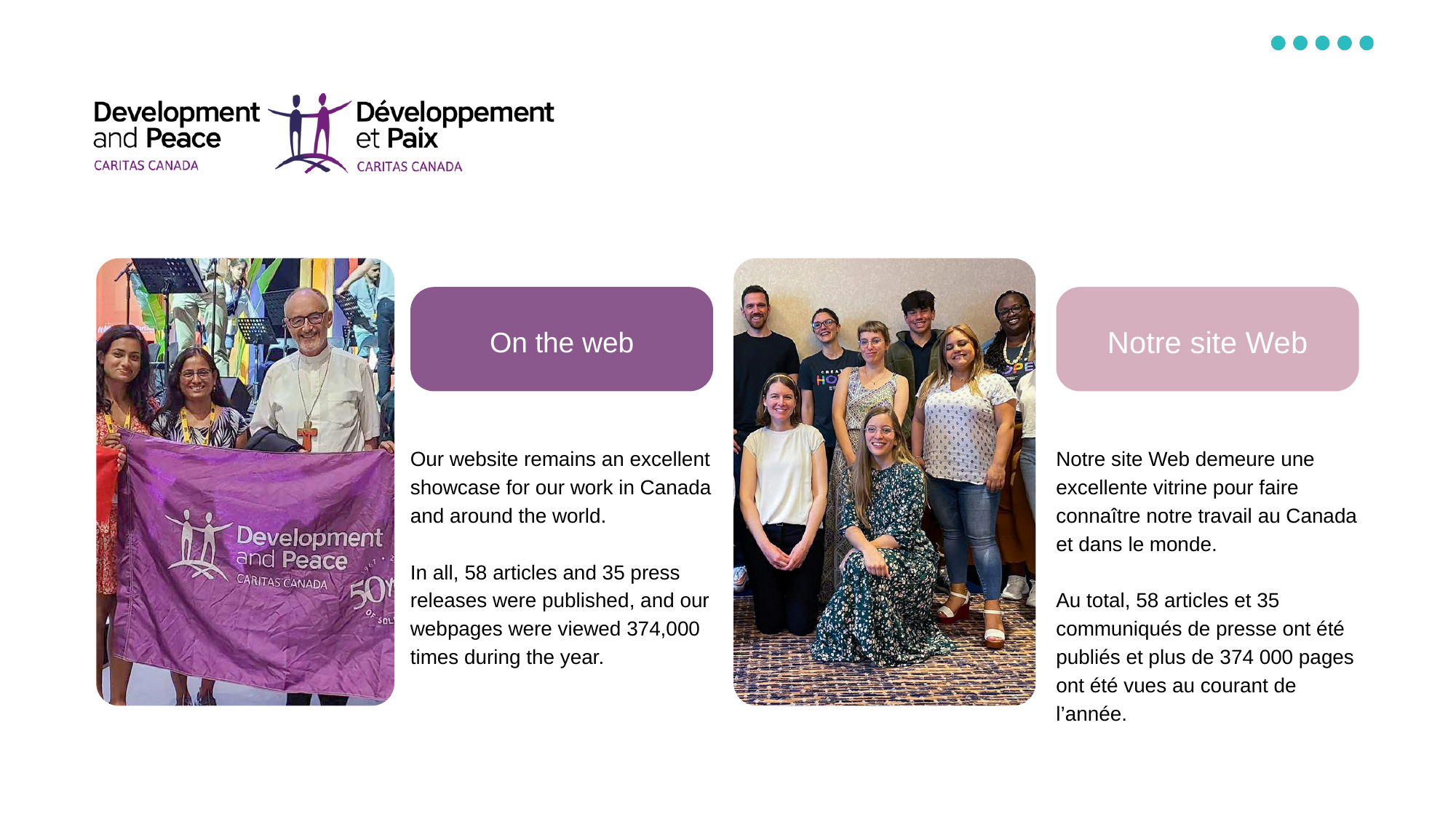

Notre site Web
On the web
Our website remains an excellent showcase for our work in Canada and around the world.

In all, 58 articles and 35 press releases were published, and our webpages were viewed 374,000 times during the year.
Notre site Web demeure une excellente vitrine pour faire connaître notre travail au Canada et dans le monde.

Au total, 58 articles et 35 communiqués de presse ont été publiés et plus de 374 000 pages ont été vues au courant de l’année.